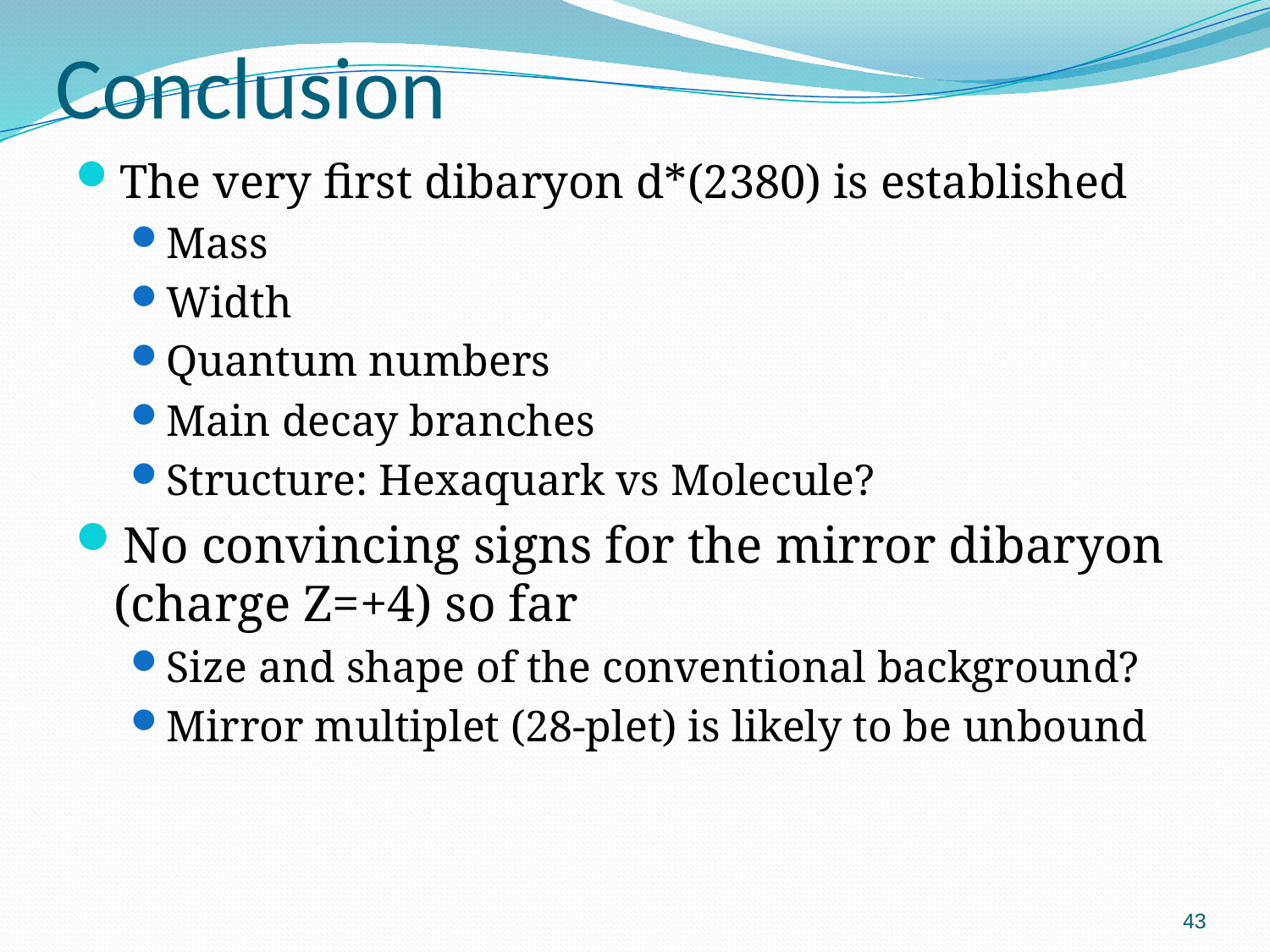

# Conclusion
The very first dibaryon d*(2380) is established
Mass
Width
Quantum numbers
Main decay branches
Structure: Hexaquark vs Molecule?
No convincing signs for the mirror dibaryon (charge Z=+4) so far
Size and shape of the conventional background?
Mirror multiplet (28-plet) is likely to be unbound
43